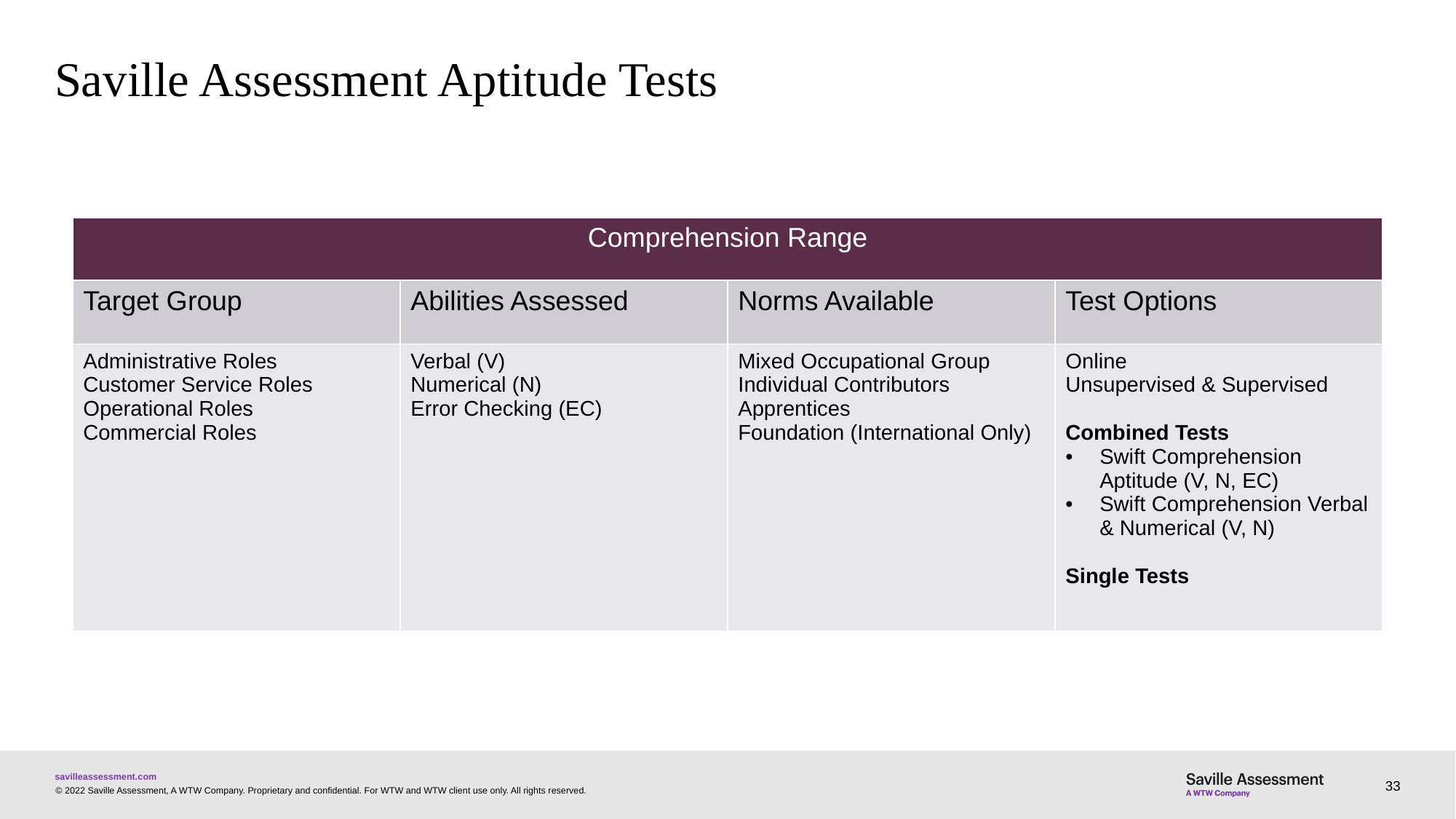

# Saville Assessment Aptitude Tests

| Comprehension Range |  |  |  |
| --- | --- | --- | --- |
| Target Group | Abilities Assessed | Norms Available | Test Options |
| Administrative Roles Customer Service Roles Operational Roles Commercial Roles | Verbal (V) Numerical (N) Error Checking (EC) | Mixed Occupational Group Individual Contributors Apprentices Foundation (International Only) | Online Unsupervised & Supervised Combined Tests Swift Comprehension Aptitude (V, N, EC) Swift Comprehension Verbal & Numerical (V, N) Single Tests |
33
© 2022 Saville Assessment, A WTW Company. Proprietary and confidential. For WTW and WTW client use only. All rights reserved.